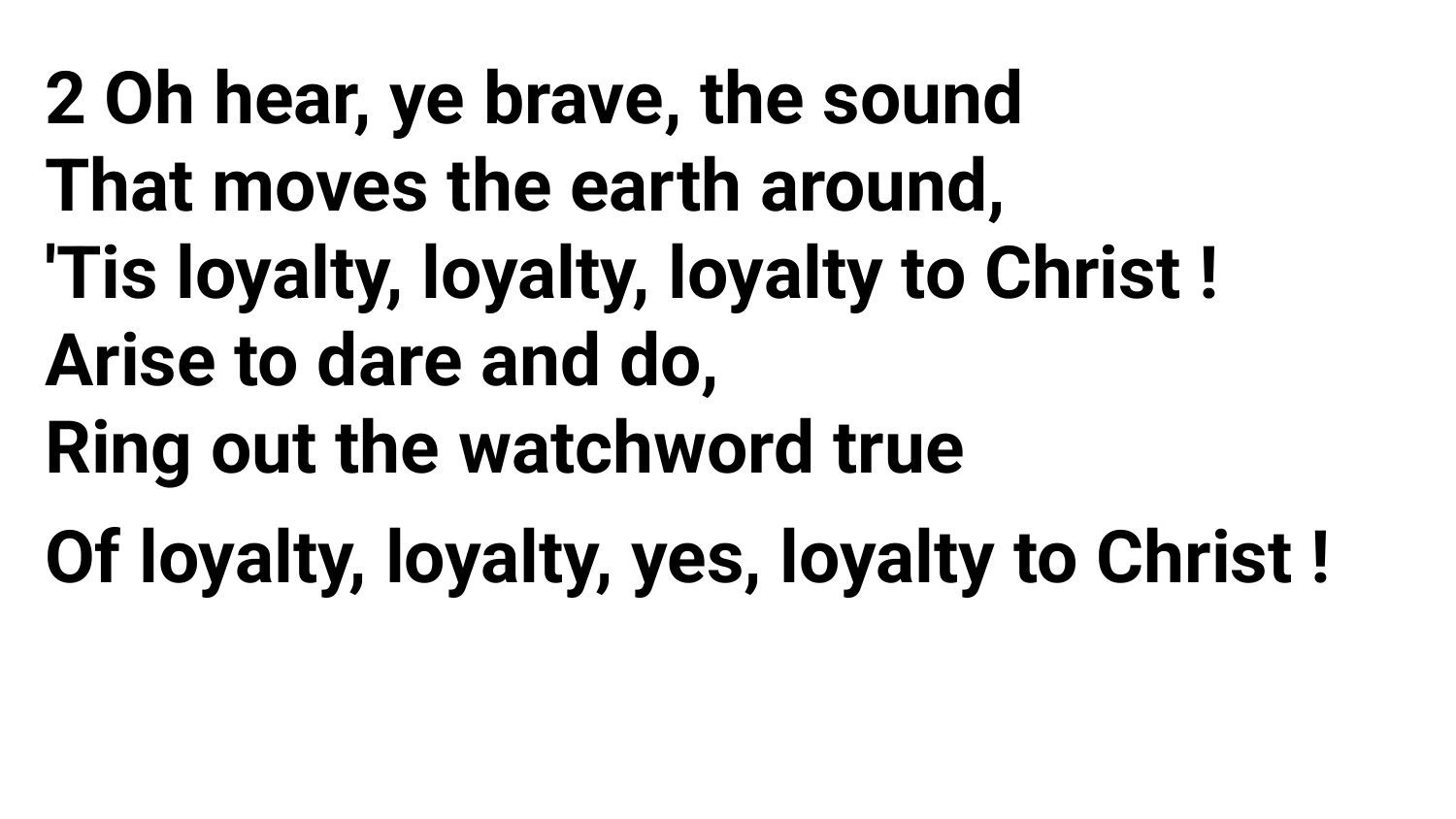

2 Oh hear, ye brave, the sound
That moves the earth around,
'Tis loyalty, loyalty, loyalty to Christ !
Arise to dare and do,
Ring out the watchword true
Of loyalty, loyalty, yes, loyalty to Christ !